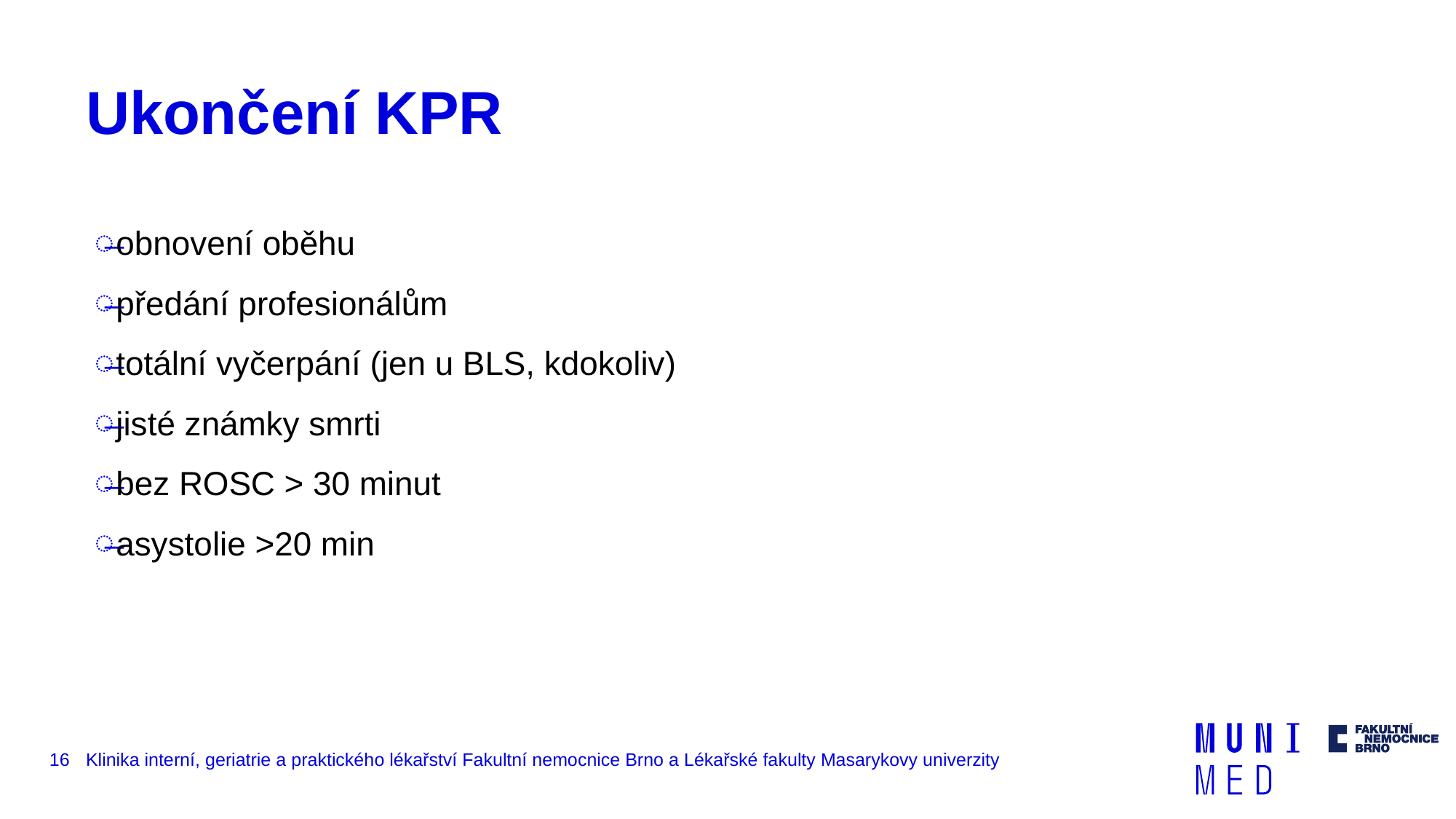

# Ukončení KPR
obnovení oběhu
předání profesionálům
totální vyčerpání (jen u BLS, kdokoliv)
jisté známky smrti
bez ROSC > 30 minut
asystolie >20 min

16
Klinika interní, geriatrie a praktického lékařství Fakultní nemocnice Brno a Lékařské fakulty Masarykovy univerzity